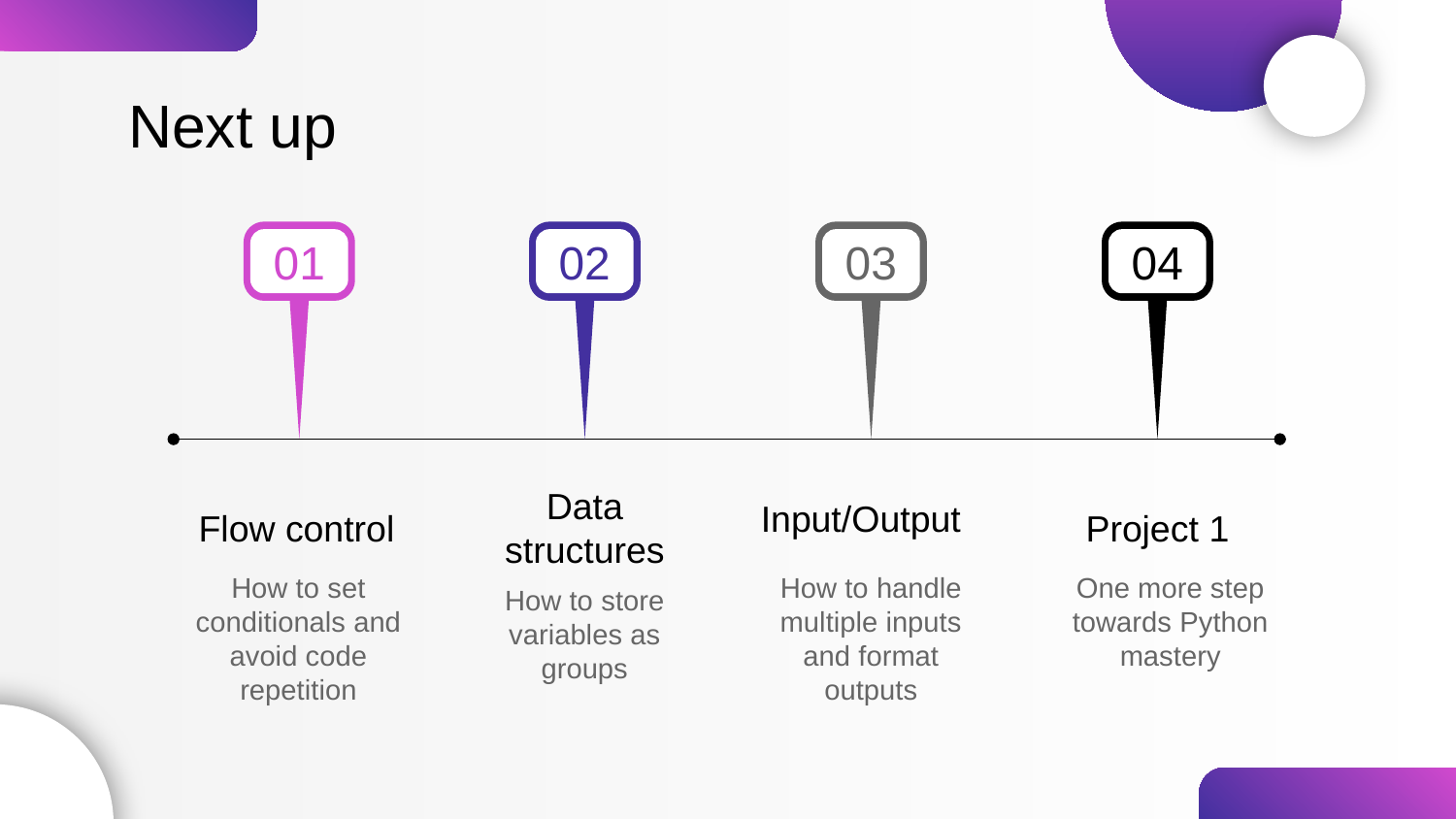

# Next up

01
02
03
04
Flow control
Data structures
Project 1
Input/Output

How to set conditionals and avoid code repetition
How to handle multiple inputs and format outputs
One more step towards Python mastery
How to store variables as groups